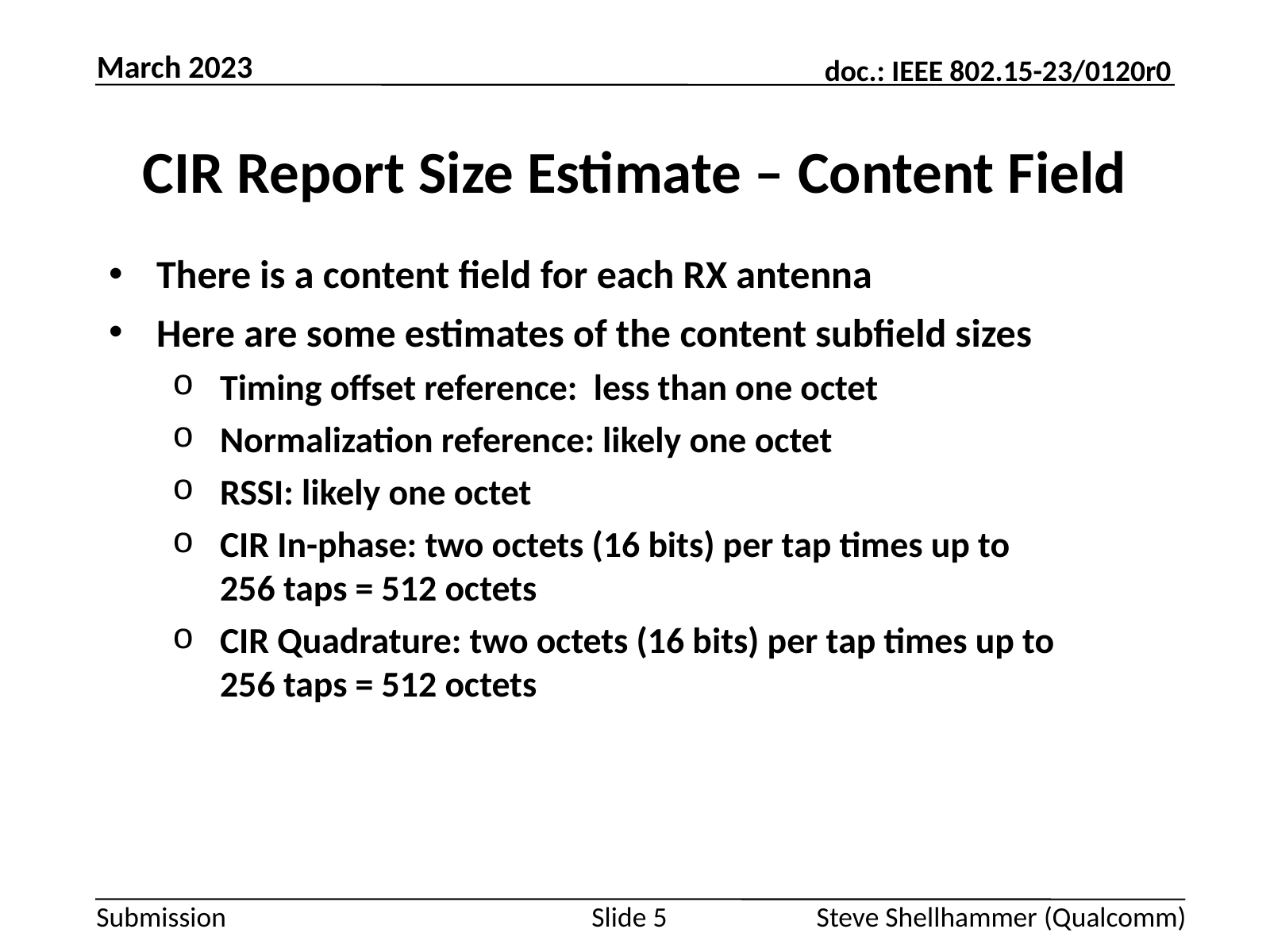

March 2023
# CIR Report Size Estimate – Content Field
There is a content field for each RX antenna
Here are some estimates of the content subfield sizes
Timing offset reference:  less than one octet
Normalization reference: likely one octet
RSSI: likely one octet
CIR In-phase: two octets (16 bits) per tap times up to 256 taps = 512 octets
CIR Quadrature: two octets (16 bits) per tap times up to 256 taps = 512 octets

Slide 5
Steve Shellhammer (Qualcomm)